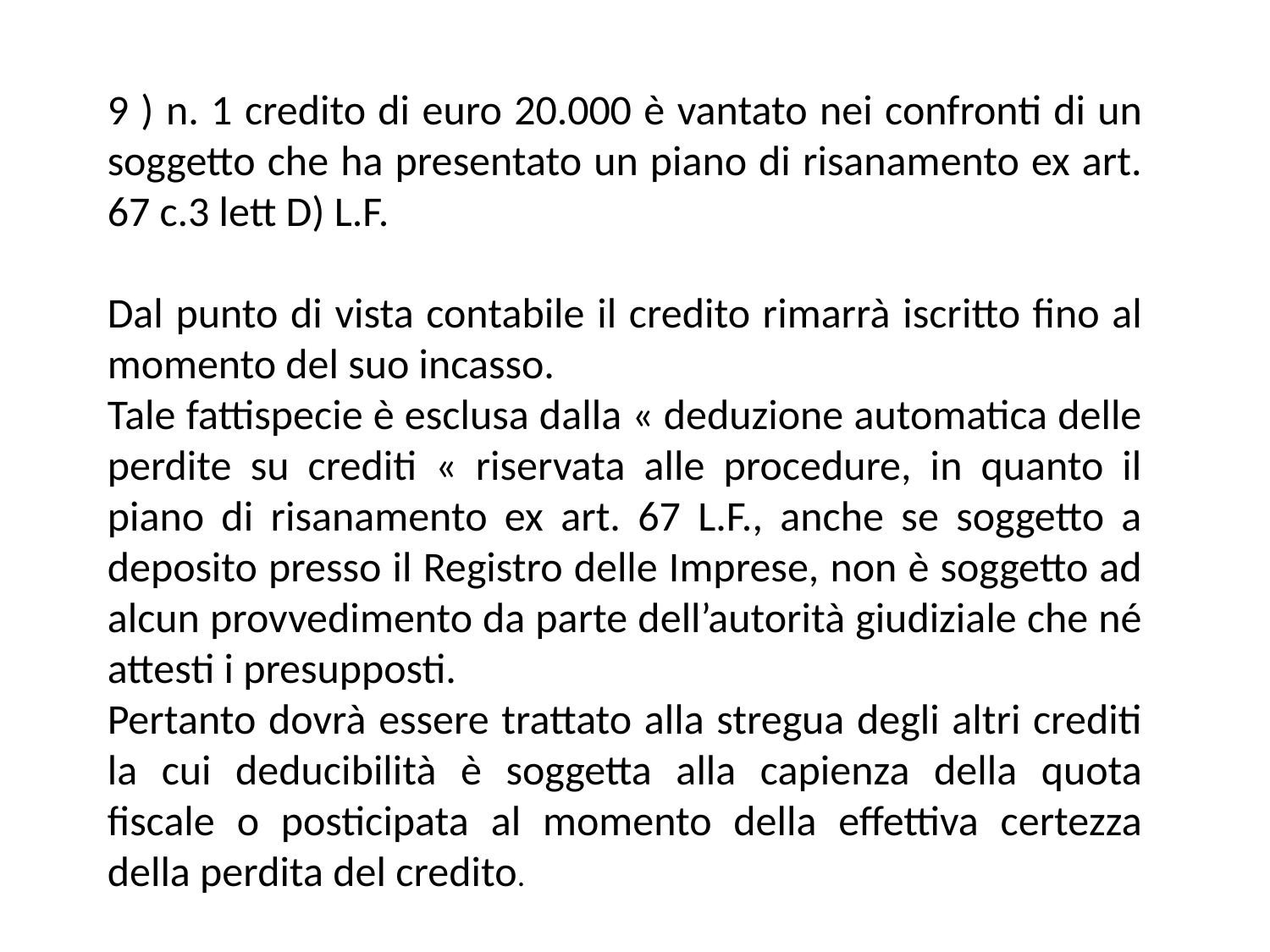

9 ) n. 1 credito di euro 20.000 è vantato nei confronti di un soggetto che ha presentato un piano di risanamento ex art. 67 c.3 lett D) L.F.

Dal punto di vista contabile il credito rimarrà iscritto fino al momento del suo incasso.
Tale fattispecie è esclusa dalla « deduzione automatica delle perdite su crediti « riservata alle procedure, in quanto il piano di risanamento ex art. 67 L.F., anche se soggetto a deposito presso il Registro delle Imprese, non è soggetto ad alcun provvedimento da parte dell’autorità giudiziale che né attesti i presupposti.
Pertanto dovrà essere trattato alla stregua degli altri crediti la cui deducibilità è soggetta alla capienza della quota fiscale o posticipata al momento della effettiva certezza della perdita del credito.